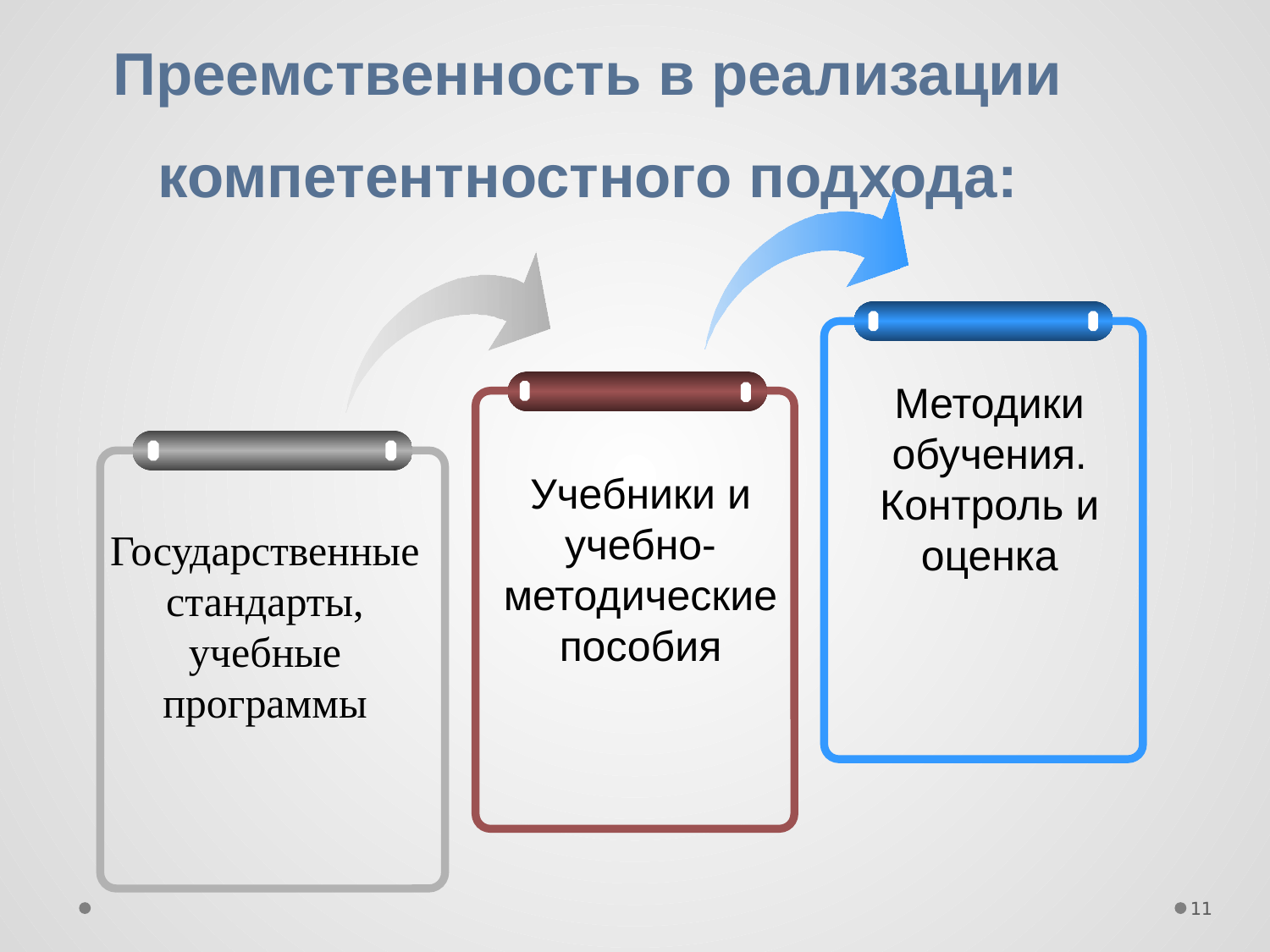

# Преемственность в реализации компетентностного подхода:

Методики обучения.
Контроль и оценка

Государственные стандарты, учебные программы
Учебники и учебно-методические пособия
11